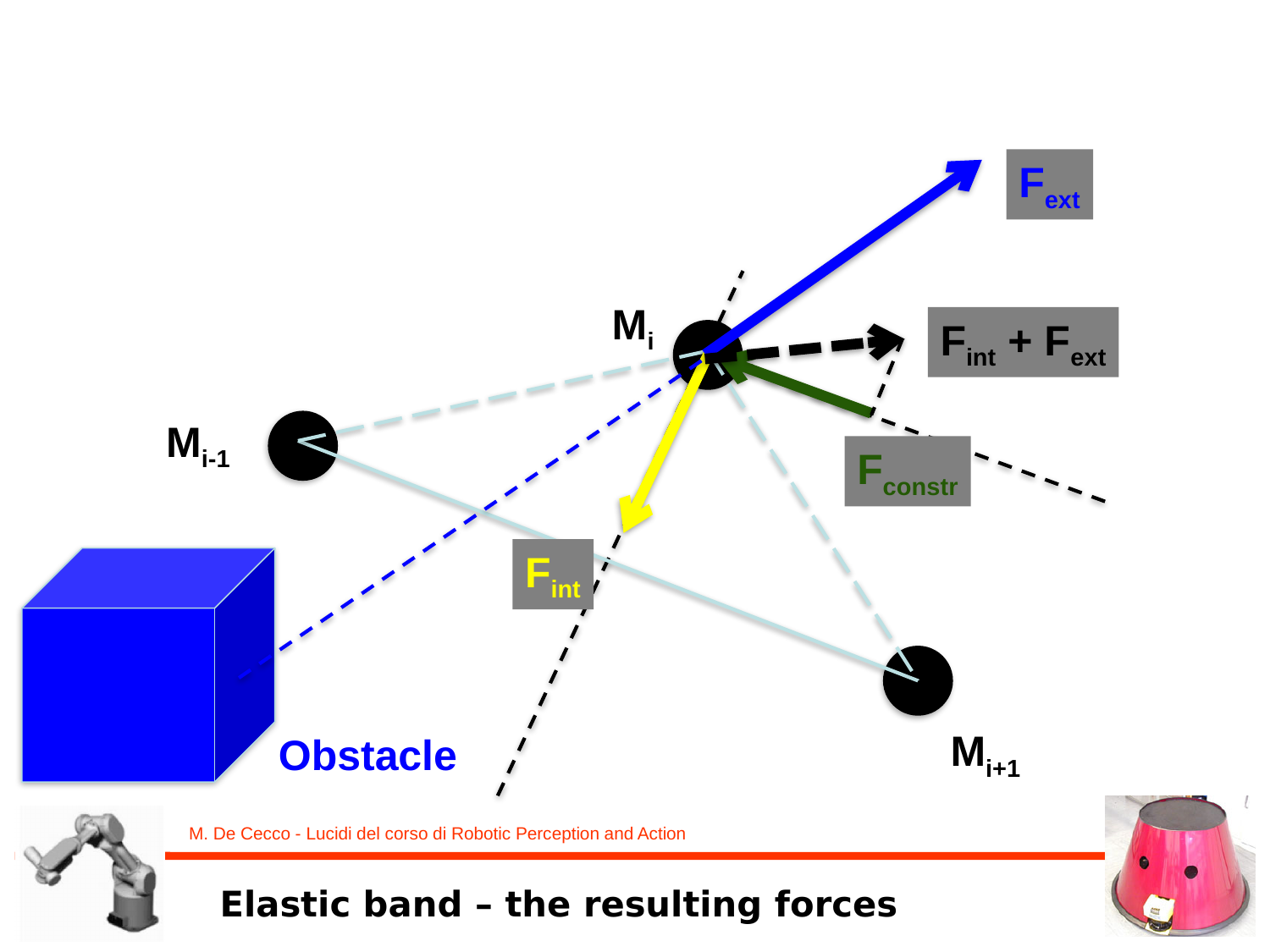

Fext
Mi
Fint + Fext

Mi-1

Fconstr
Fint

Mi+1
Obstacle
Elastic band – the resulting forces